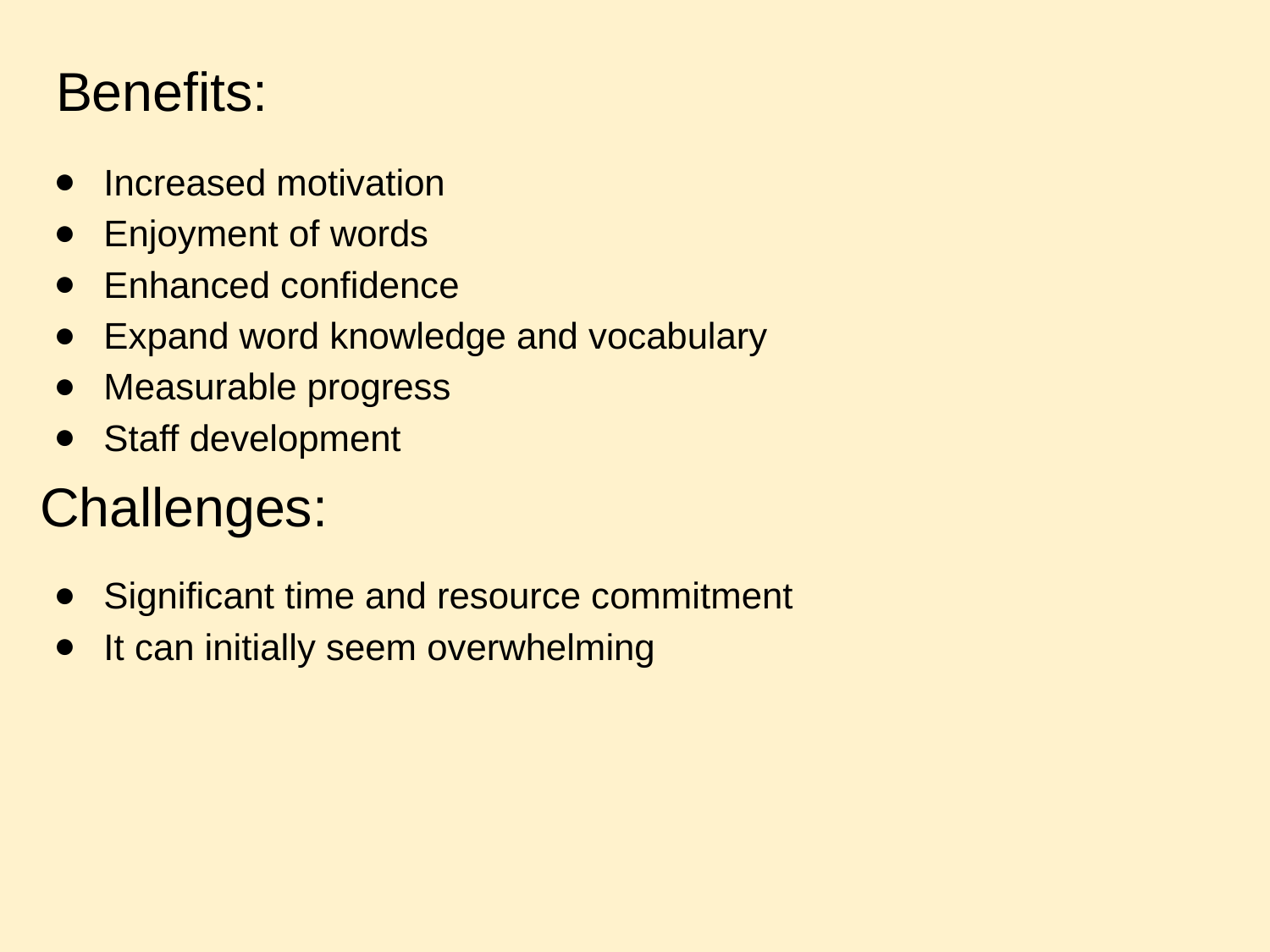

# Benefits:
Increased motivation
Enjoyment of words
Enhanced confidence
Expand word knowledge and vocabulary
Measurable progress
Staff development
Challenges:
Significant time and resource commitment
It can initially seem overwhelming